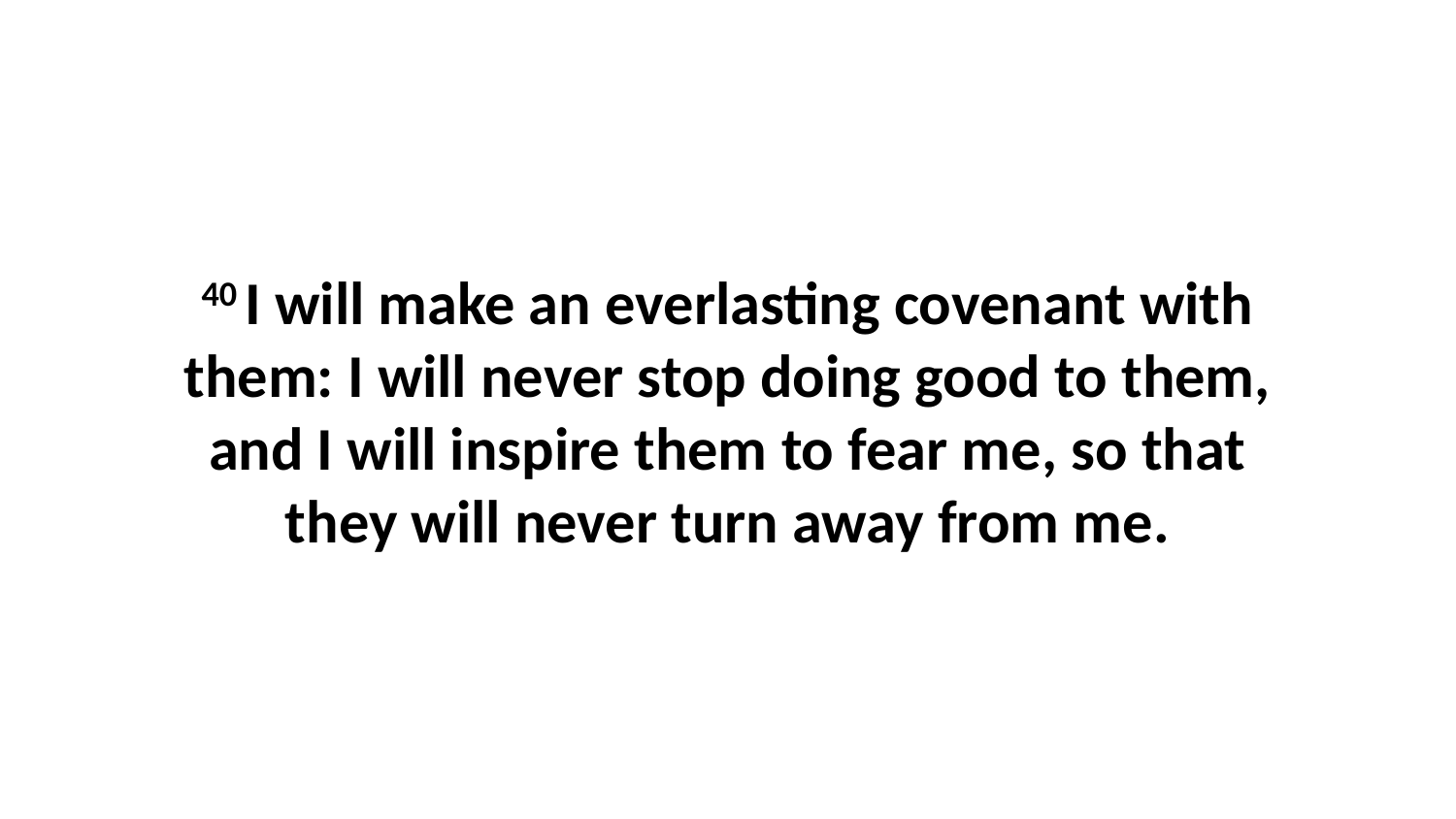

40 I will make an everlasting covenant with them: I will never stop doing good to them, and I will inspire them to fear me, so that they will never turn away from me.